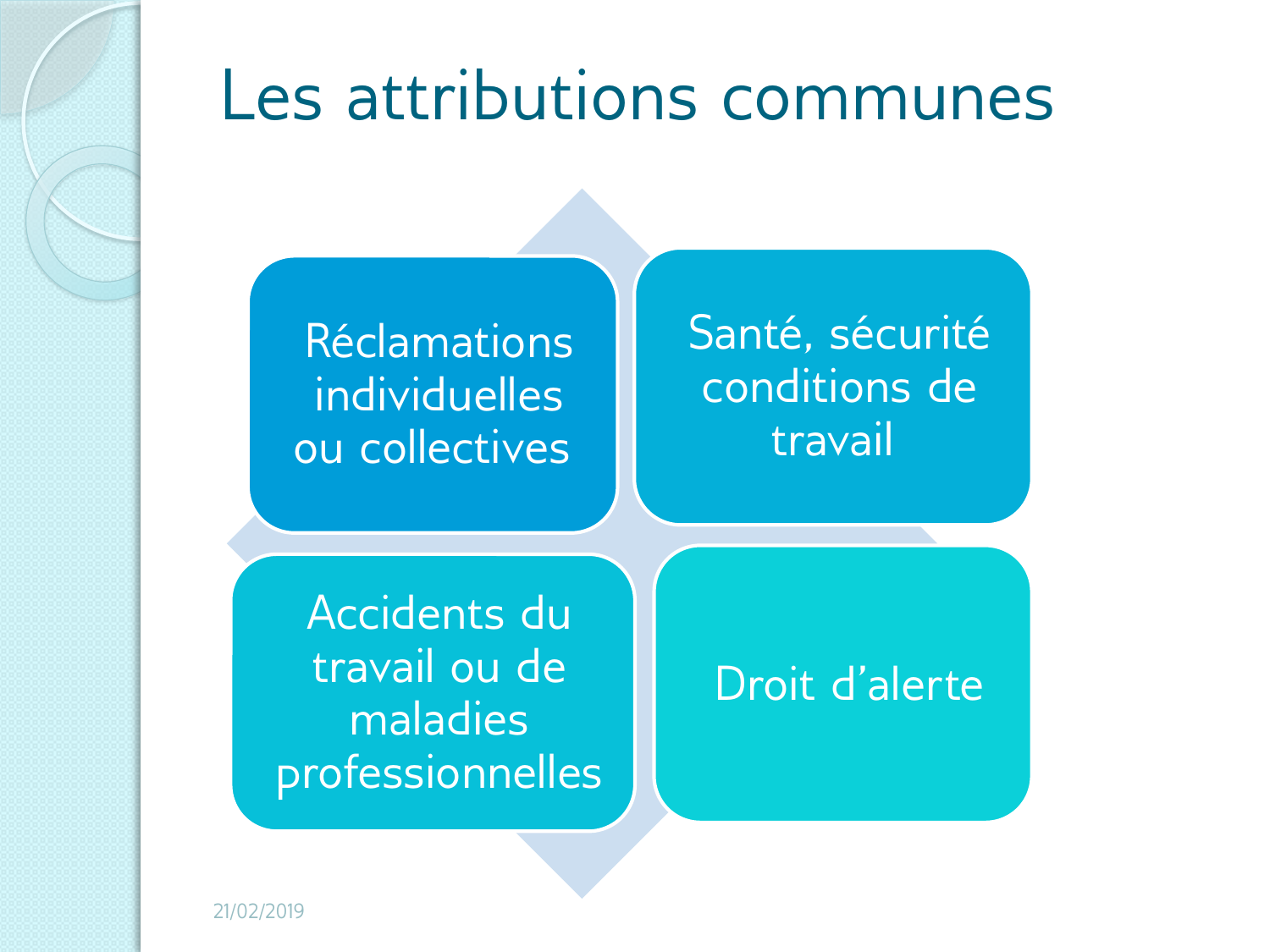

# Les attributions communes
Réclamations individuelles ou collectives
Santé, sécurité conditions de travail
Accidents du travail ou de maladies professionnelles
Droit d’alerte
21/02/2019